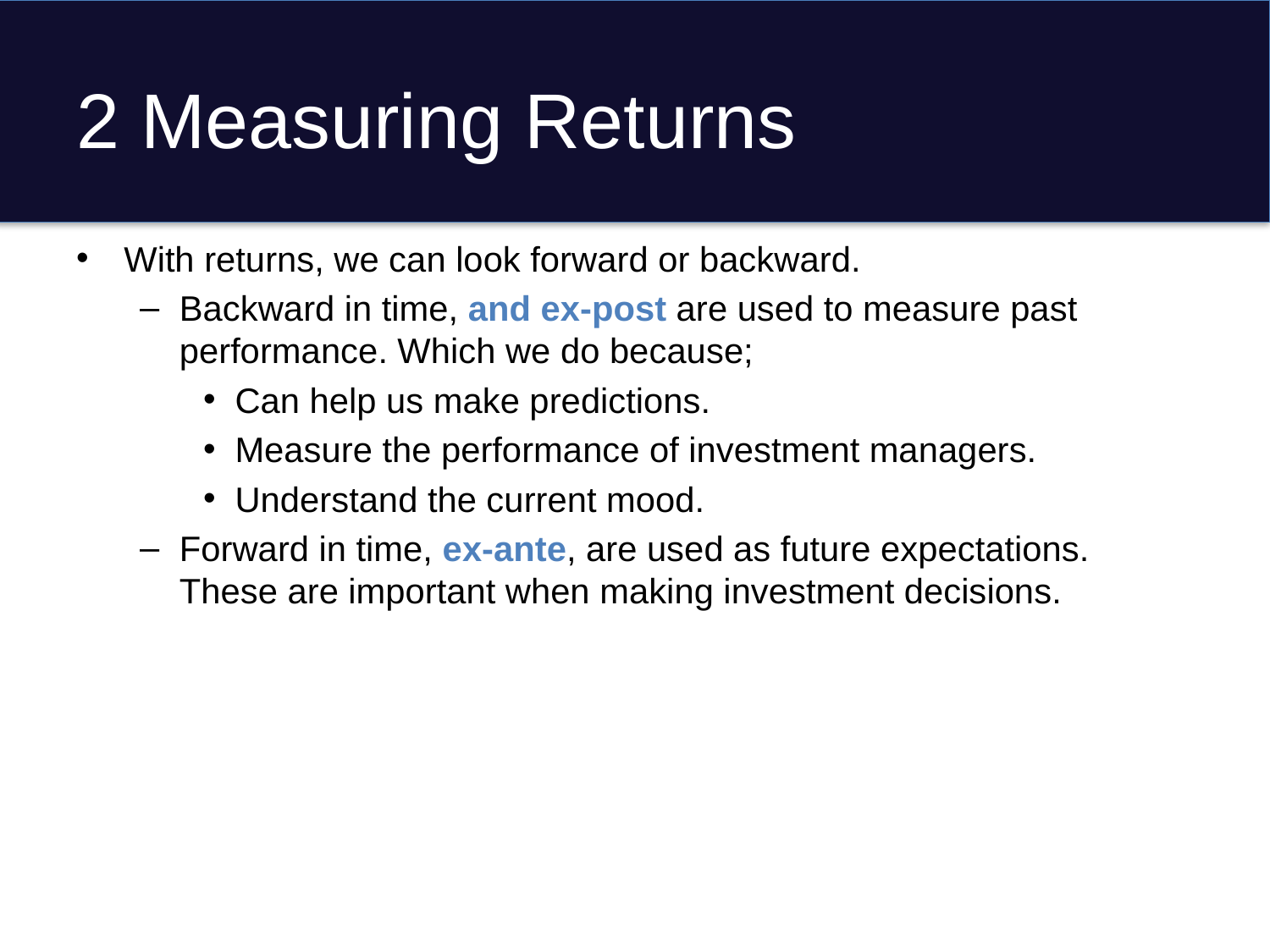

# 2 Measuring Returns
With returns, we can look forward or backward.
Backward in time, and ex-post are used to measure past performance. Which we do because;
Can help us make predictions.
Measure the performance of investment managers.
Understand the current mood.
Forward in time, ex-ante, are used as future expectations. These are important when making investment decisions.